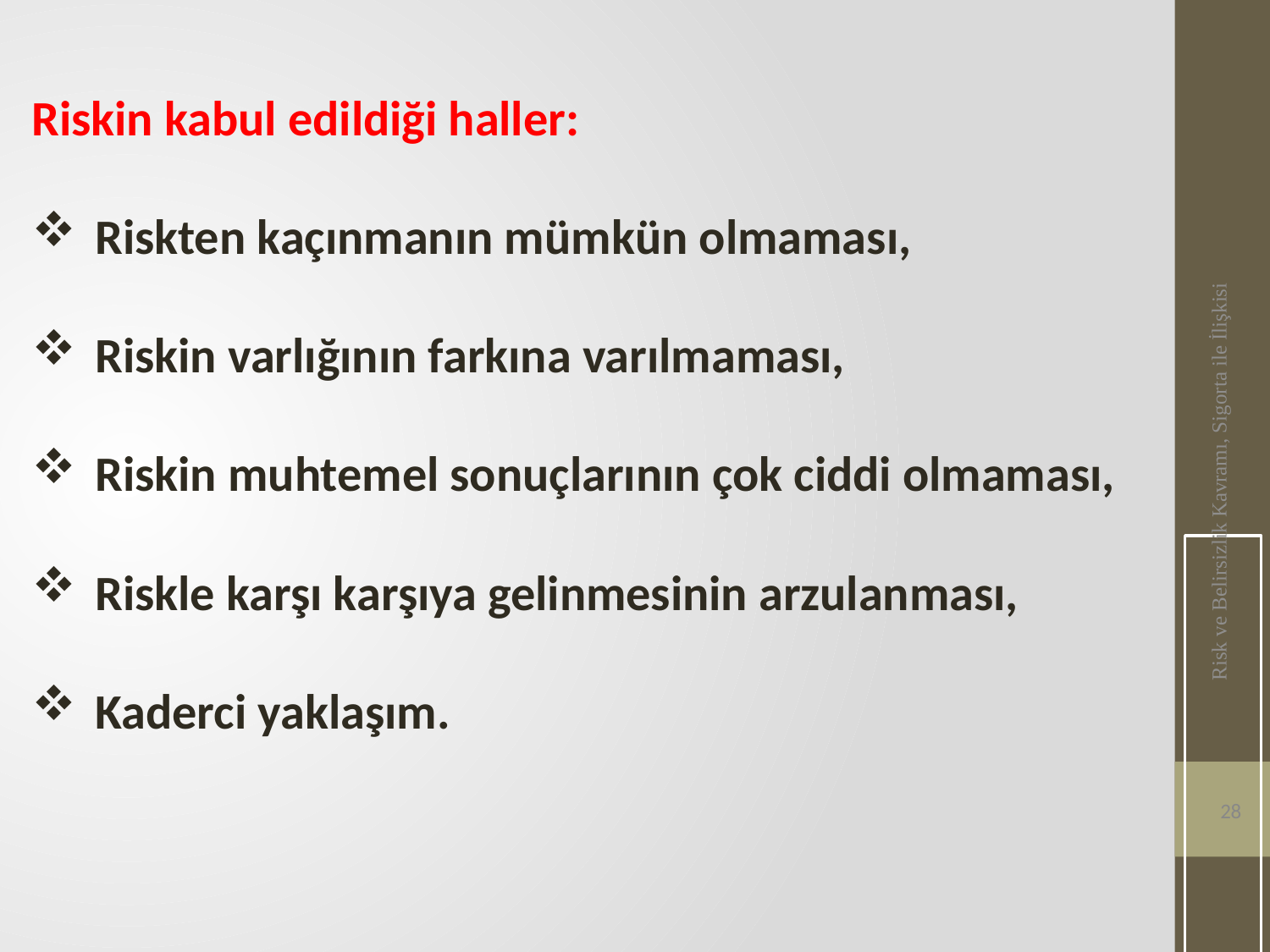

Riskin kabul edildiği haller:

Riskten kaçınmanın mümkün olmaması,

Riskin varlığının farkına varılmaması,

Riskin muhtemel sonuçlarının çok ciddi olmaması,

Riskle karşı karşıya gelinmesinin arzulanması,

Kaderci yaklaşım.

Risk ve Belirsizlik Kavramı, Sigorta ile İlişkisi
28